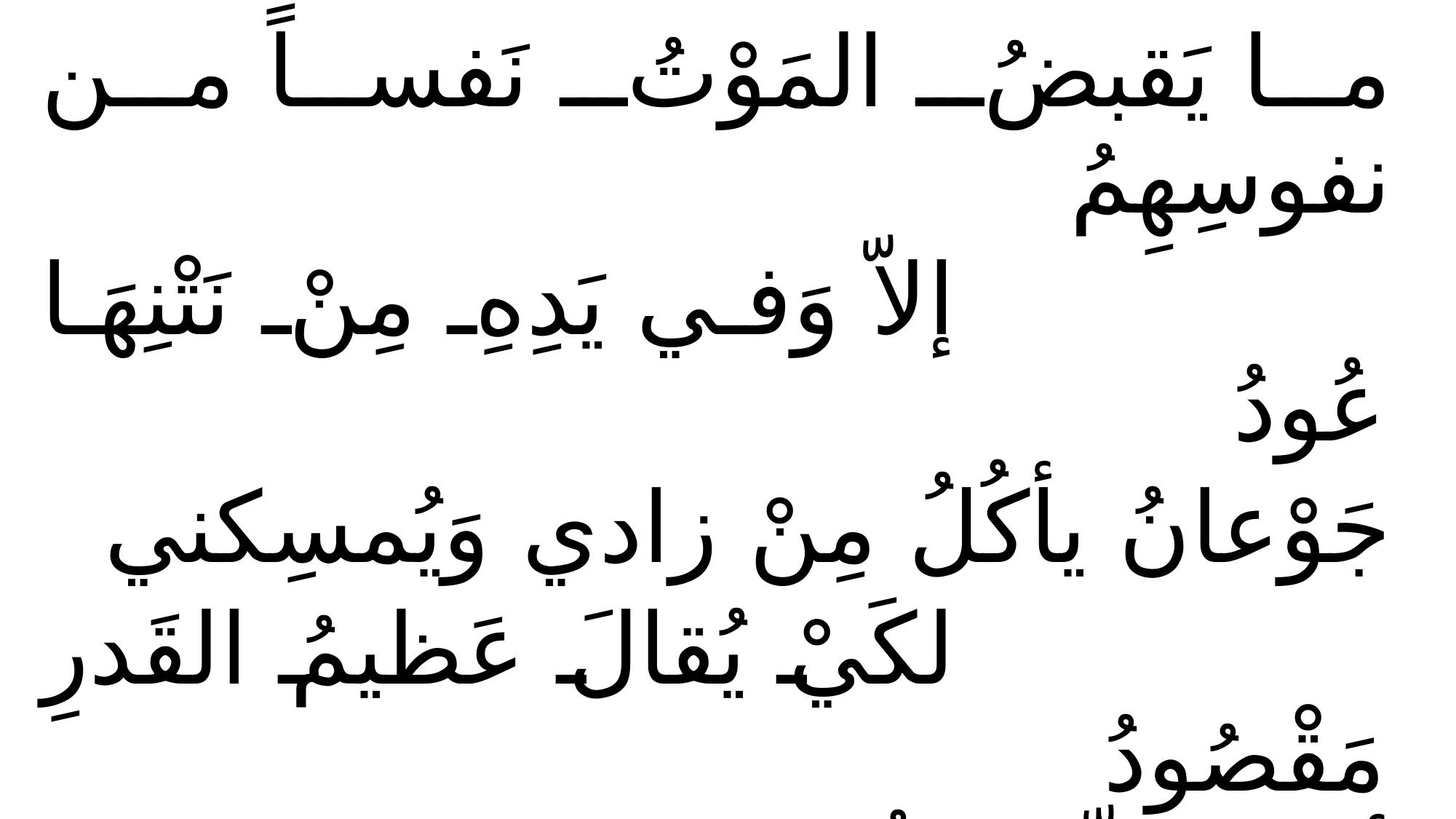

ما يَقبضُ المَوْتُ نَفساً من نفوسِهِمُ
					إلاّ وَفي يَدِهِ مِنْ نَتْنِهَا عُودُ
	جَوْعانُ يأكُلُ مِنْ زادي وَيُمسِكني
					لكَيْ يُقالَ عَظيمُ القَدرِ مَقْصُودُ
	أوْلى اللّئَامِ كُوَيْفِيرٌ بمَعْذِرَةٍ
					في كلّ لُؤمٍ، وَبَعضُ العُذرِ تَفنيدُ